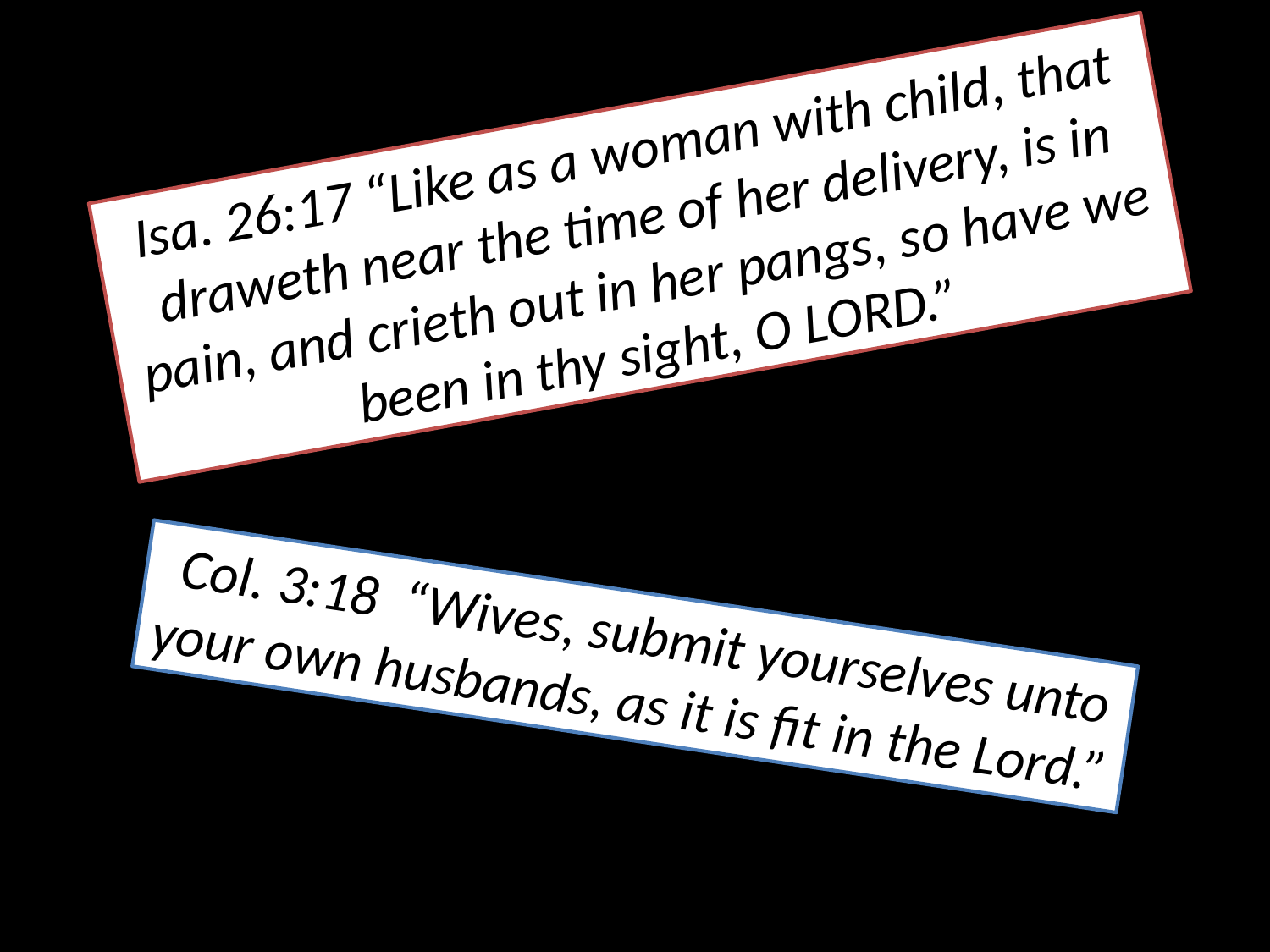

Isa. 26:17 “Like as a woman with child, that draweth near the time of her delivery, is in pain, and crieth out in her pangs, so have we been in thy sight, O LORD.”
 Col. 3:18  “Wives, submit yourselves unto your own husbands, as it is fit in the Lord.”